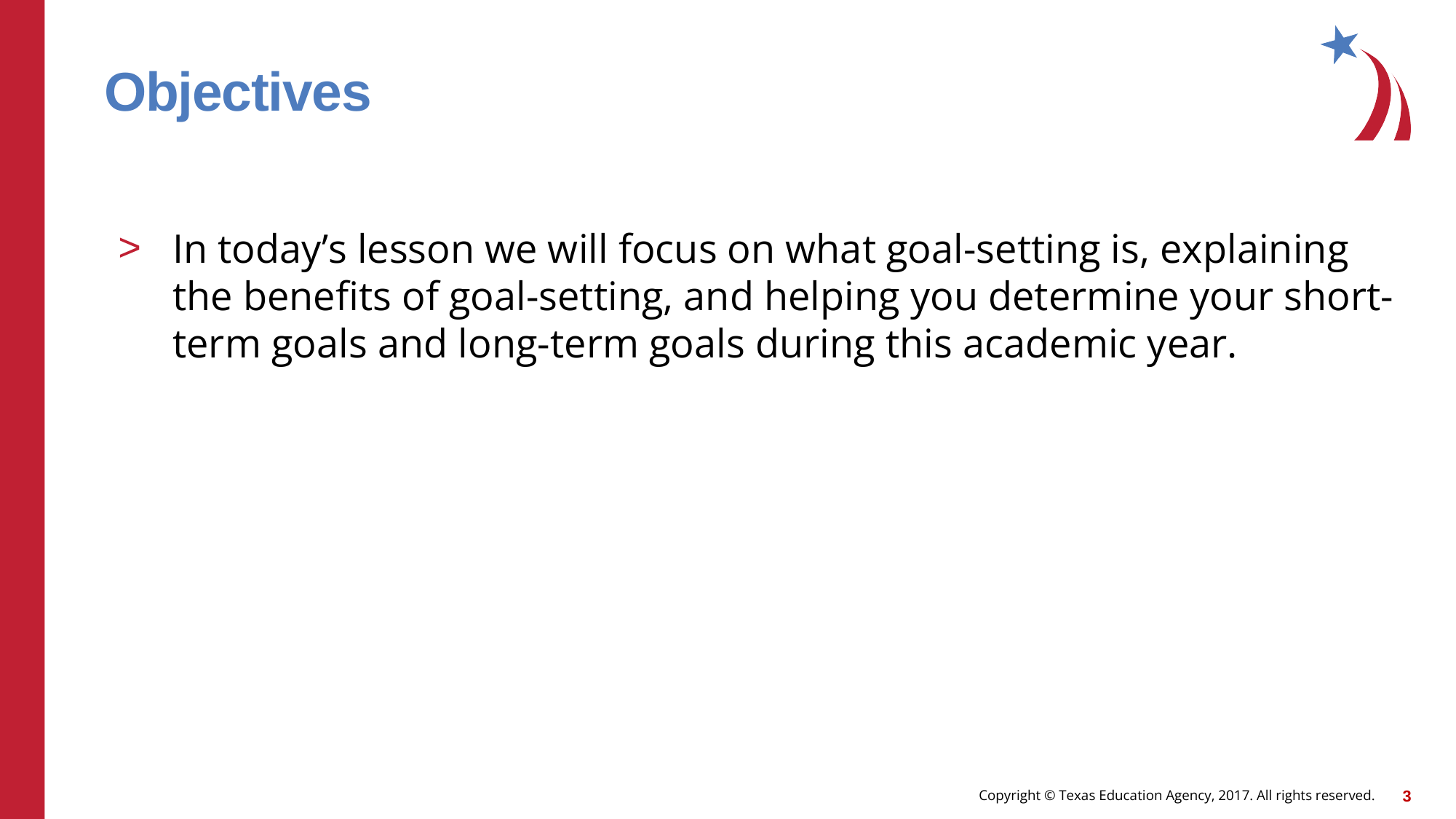

# Objectives
In today’s lesson we will focus on what goal-setting is, explaining the benefits of goal-setting, and helping you determine your short-term goals and long-term goals during this academic year.